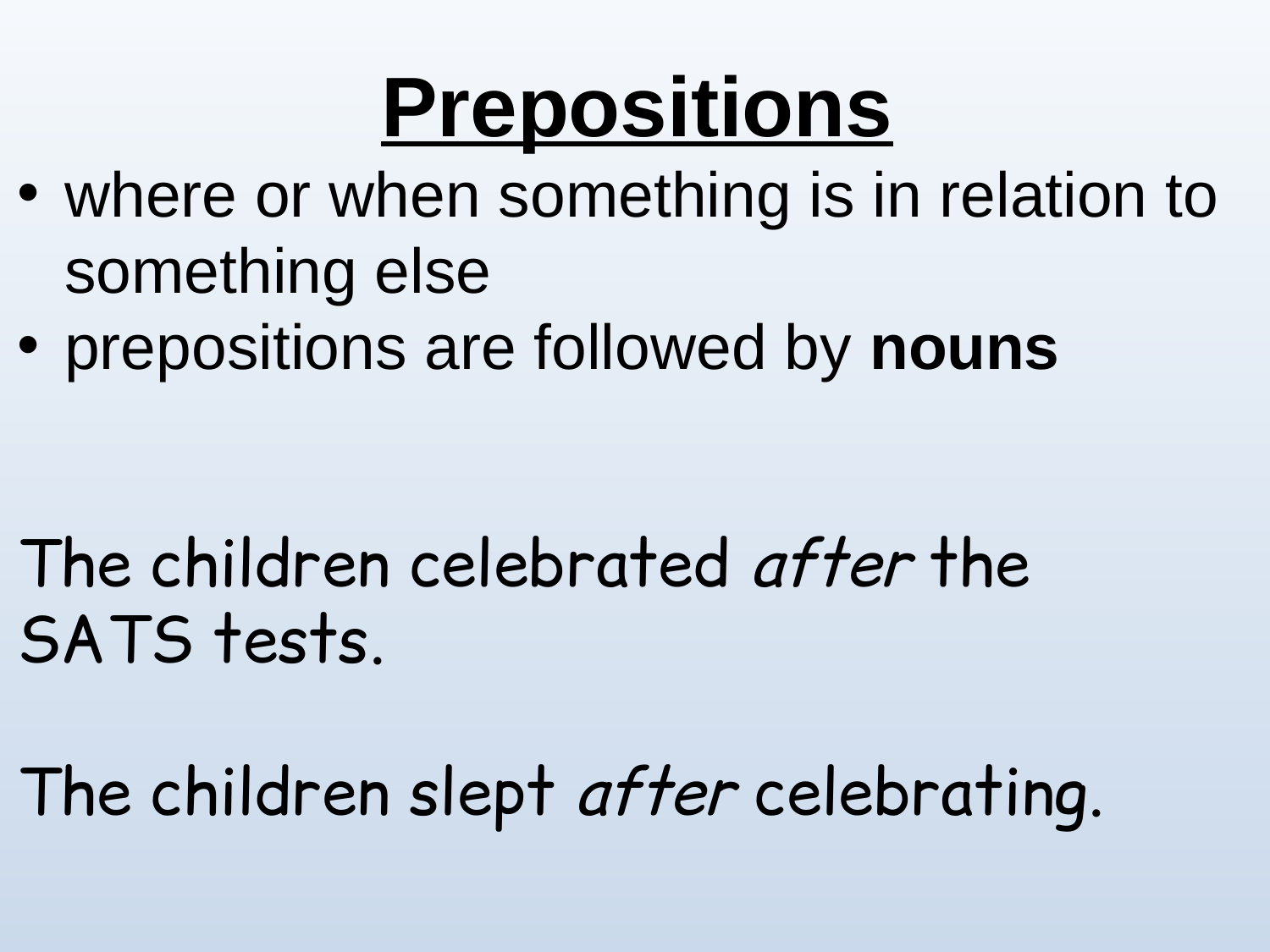

Prepositions
where or when something is in relation to something else
prepositions are followed by nouns
The children celebrated after the SATS tests.

The children slept after celebrating.